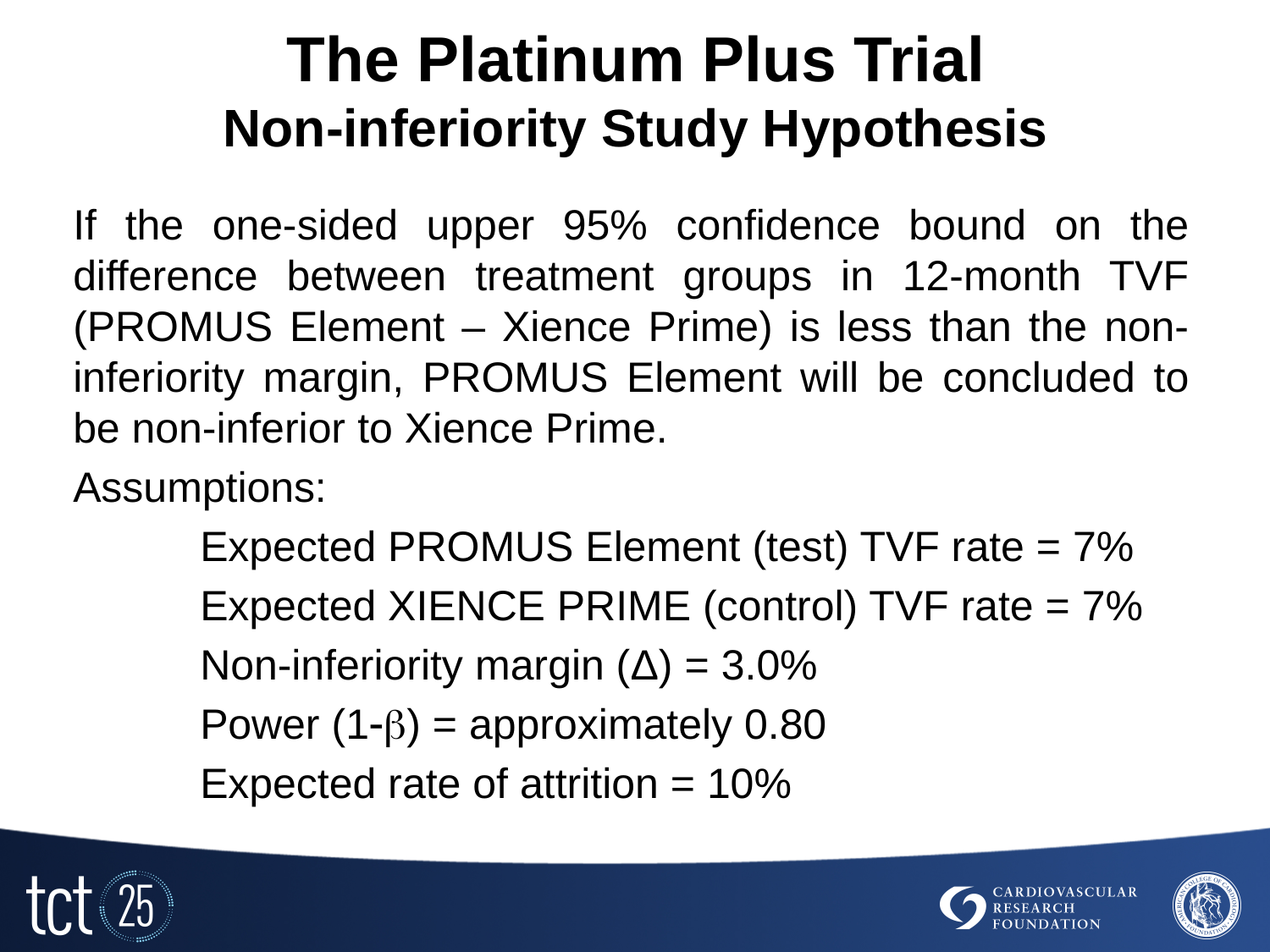

# The Platinum Plus Trial Non-inferiority Study Hypothesis
If the one-sided upper 95% confidence bound on the difference between treatment groups in 12-month TVF (PROMUS Element – Xience Prime) is less than the non-inferiority margin, PROMUS Element will be concluded to be non-inferior to Xience Prime.
Assumptions:
	Expected PROMUS Element (test) TVF rate = 7%
	Expected XIENCE PRIME (control) TVF rate = 7%
	Non-inferiority margin (Δ) = 3.0%
	Power (1−β) = approximately 0.80
	Expected rate of attrition = 10%